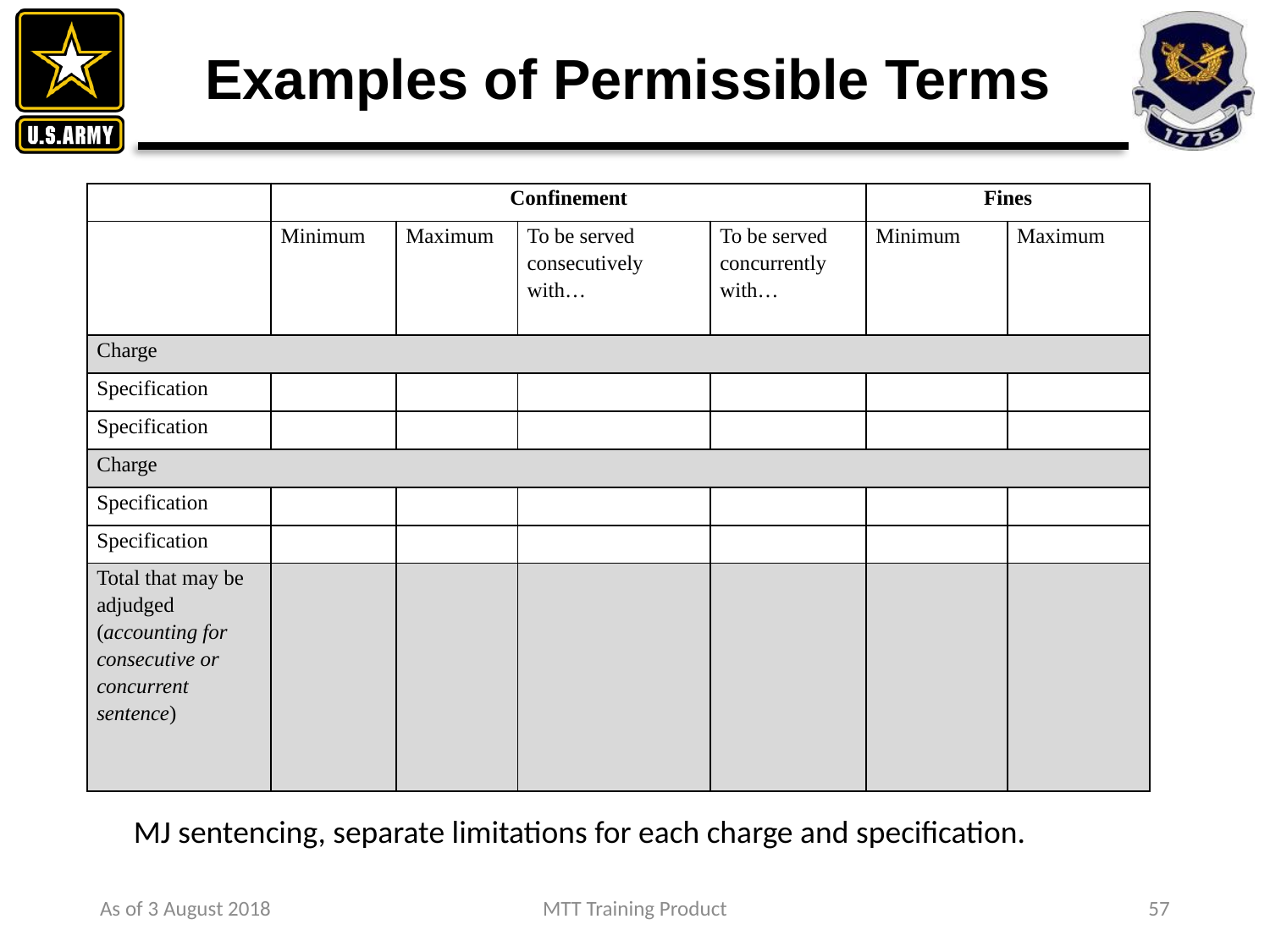

# Examples of Permissible Terms

|  | Confinement |  |  |  | Fines |  |
| --- | --- | --- | --- | --- | --- | --- |
|  | Minimum | Maximum | To be served consecutively with… | To be served concurrently with… | Minimum | Maximum |
| Charge |  |  |  |  |  |  |
| Specification |  |  |  |  |  |  |
| Specification |  |  |  |  |  |  |
| Charge |  |  |  |  |  |  |
| Specification |  |  |  |  |  |  |
| Specification |  |  |  |  |  |  |
| Total that may be adjudged (accounting for consecutive or concurrent sentence) |  |  |  |  |  |  |
MJ sentencing, separate limitations for each charge and specification.
As of 3 August 2018
MTT Training Product
57